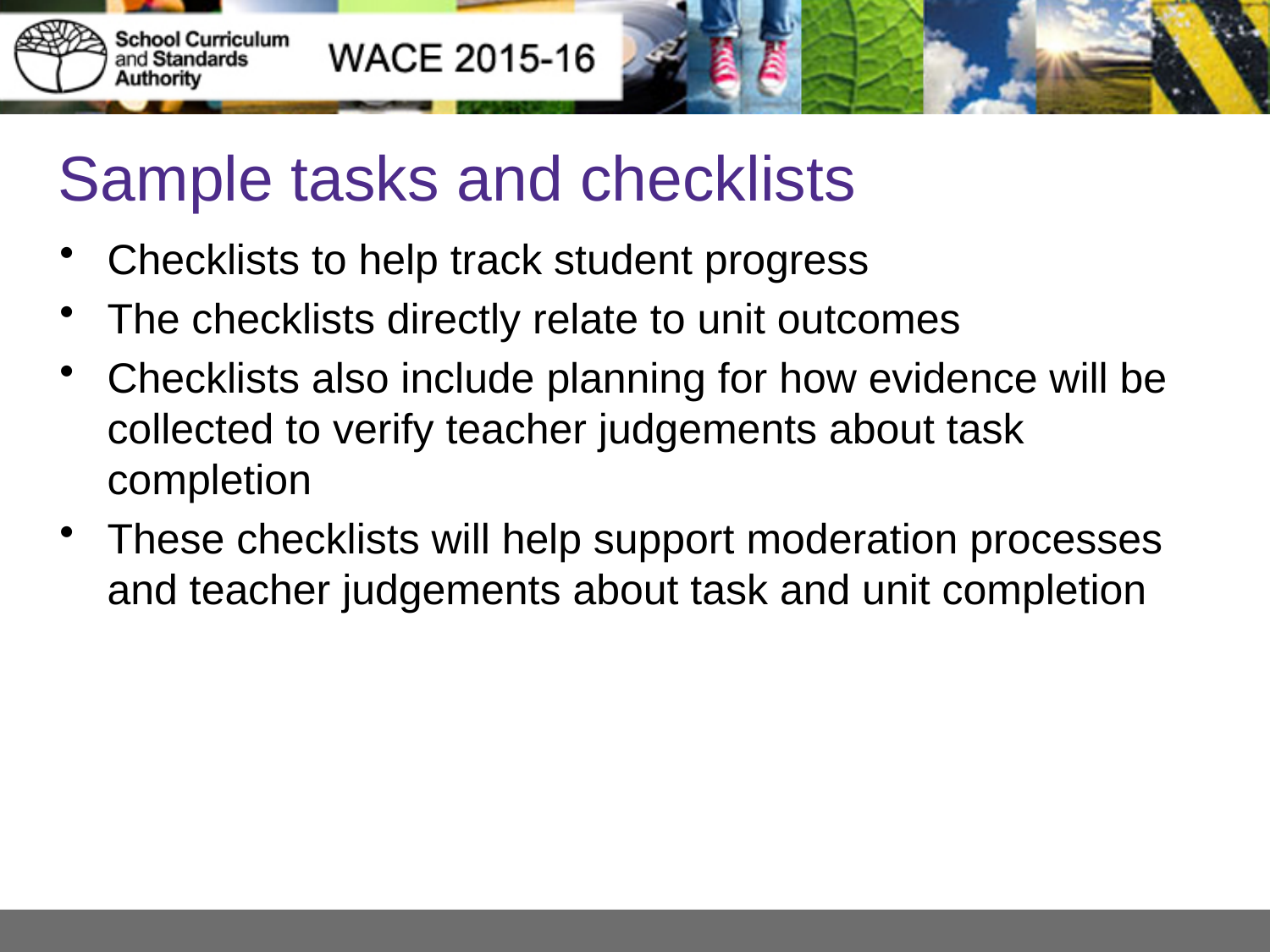

# Sample tasks and checklists
Checklists to help track student progress
The checklists directly relate to unit outcomes
Checklists also include planning for how evidence will be collected to verify teacher judgements about task completion
These checklists will help support moderation processes and teacher judgements about task and unit completion